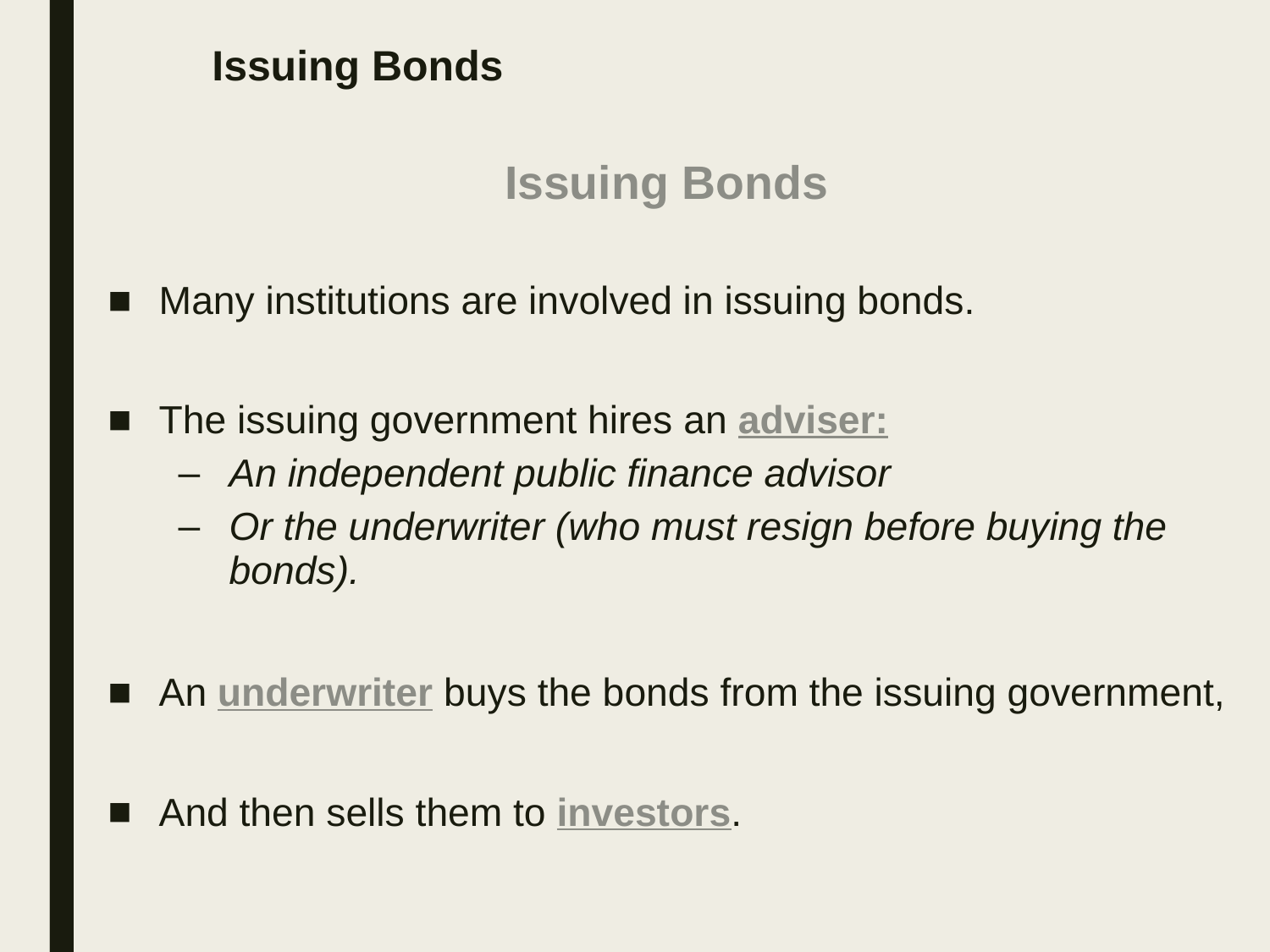

# Issuing Bonds
Issuing Bonds

Many institutions are involved in issuing bonds.

The issuing government hires an adviser:
An independent public finance advisor
Or the underwriter (who must resign before buying the bonds).

An underwriter buys the bonds from the issuing government,

And then sells them to investors.